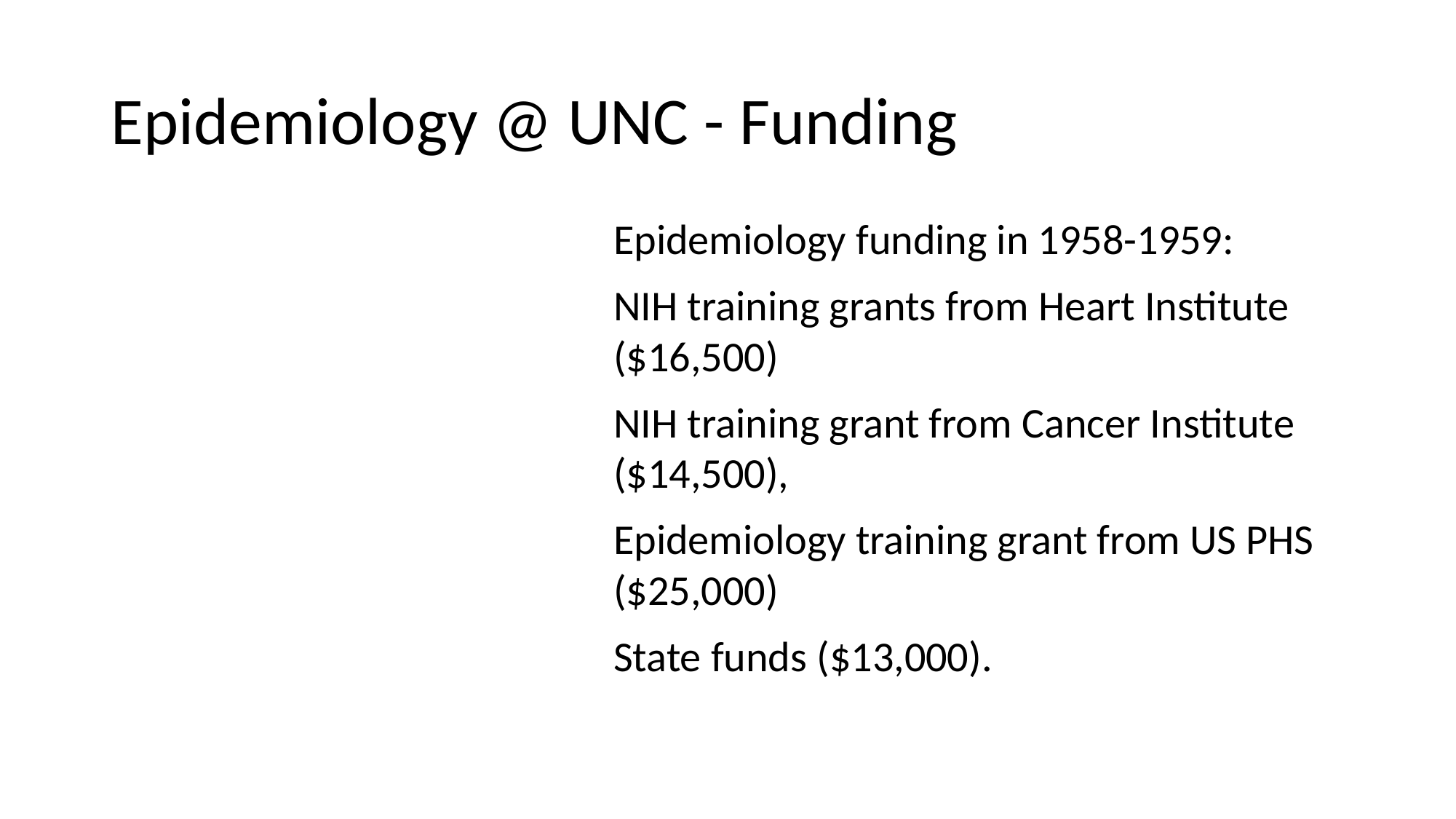

# Epidemiology @ UNC - Funding
Epidemiology funding in 1958-1959:
NIH training grants from Heart Institute ($16,500)
NIH training grant from Cancer Institute ($14,500),
Epidemiology training grant from US PHS ($25,000)
State funds ($13,000).